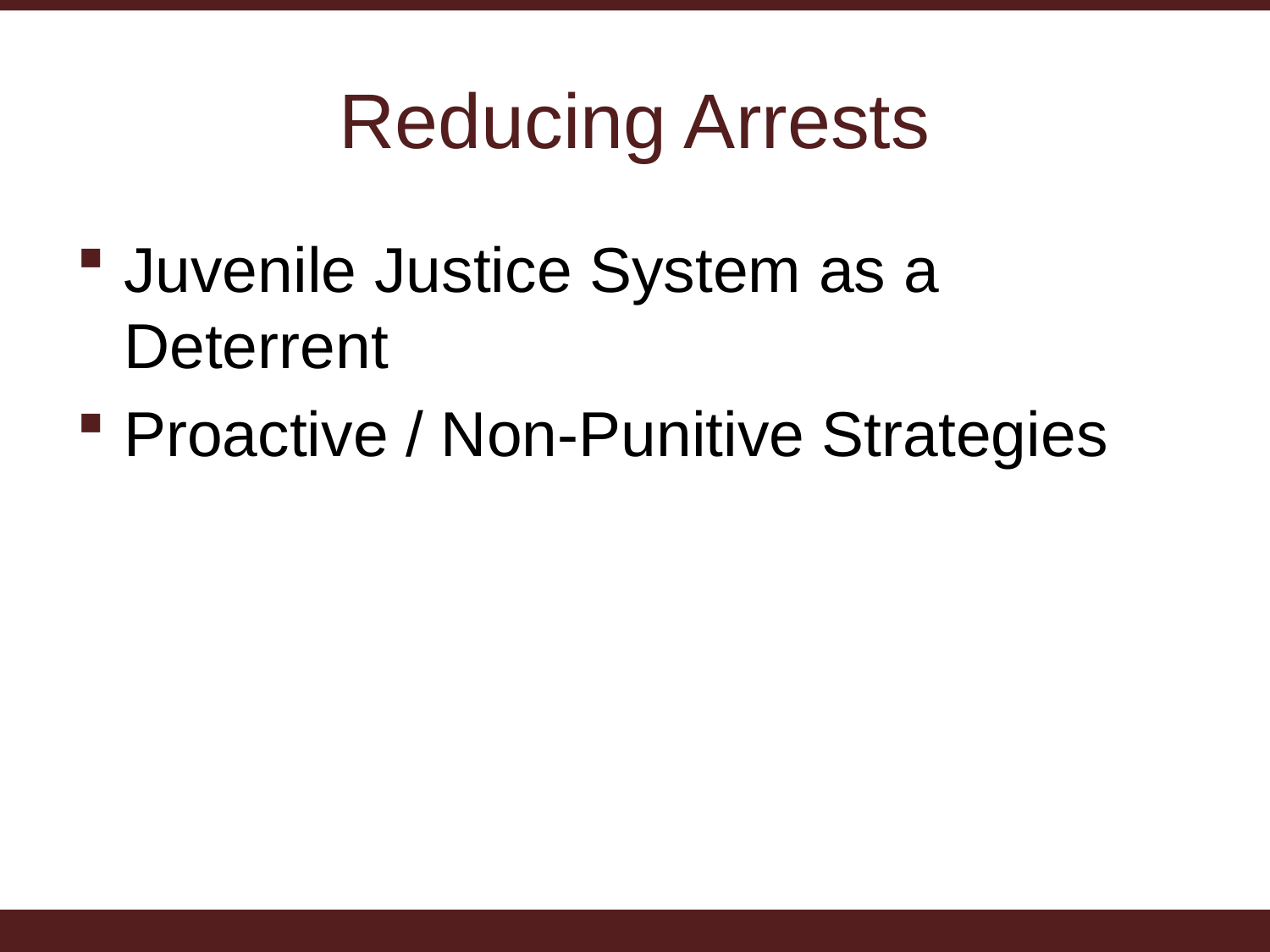

# Reducing Arrests
Juvenile Justice System as a Deterrent
Proactive / Non-Punitive Strategies